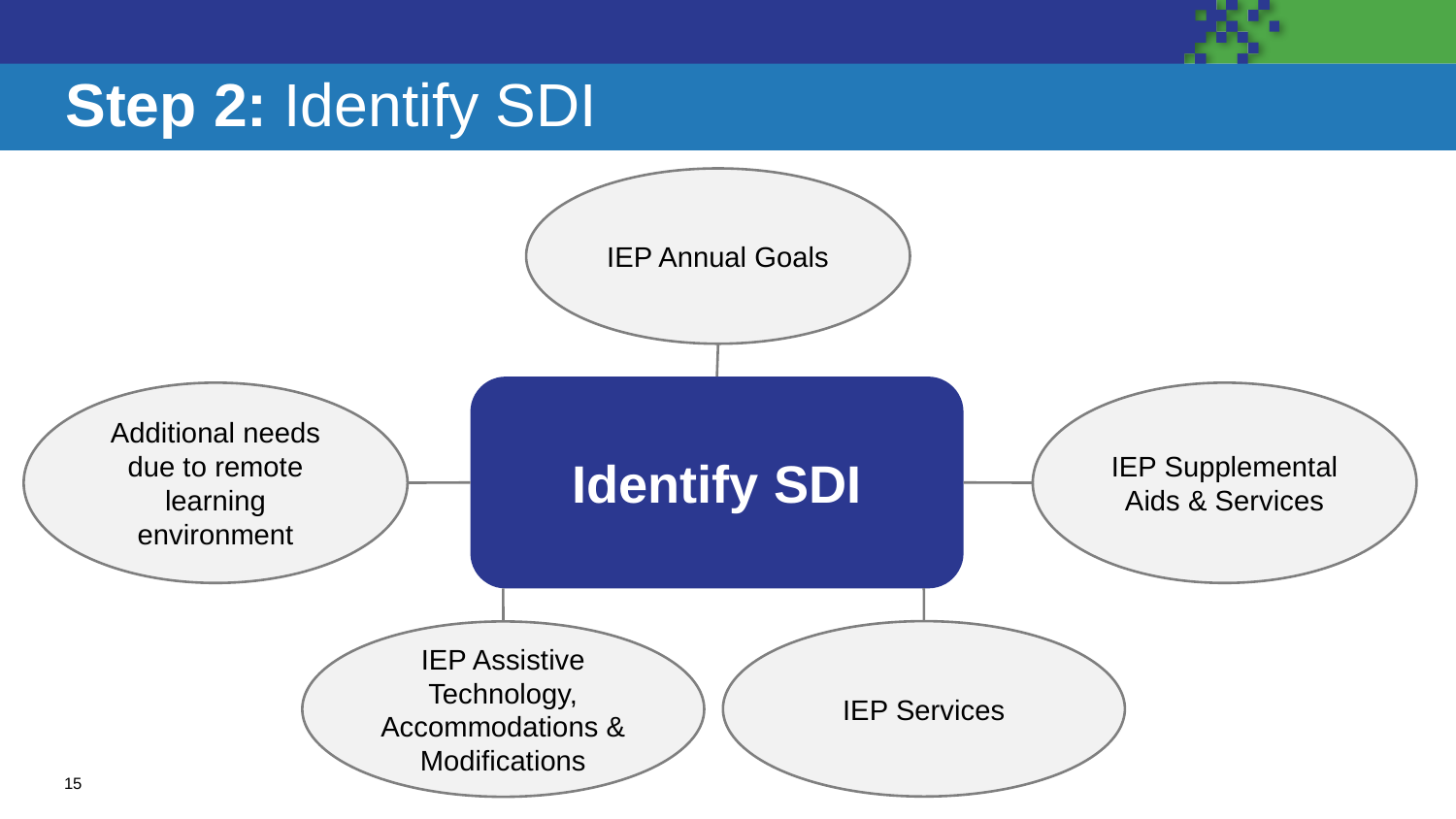

# Step 2: Identify SDI
IEP Annual Goals
Identify SDI
Additional needs due to remote learning environment
IEP Supplemental Aids & Services
IEP Services
IEP Assistive Technology, Accommodations & Modifications
15